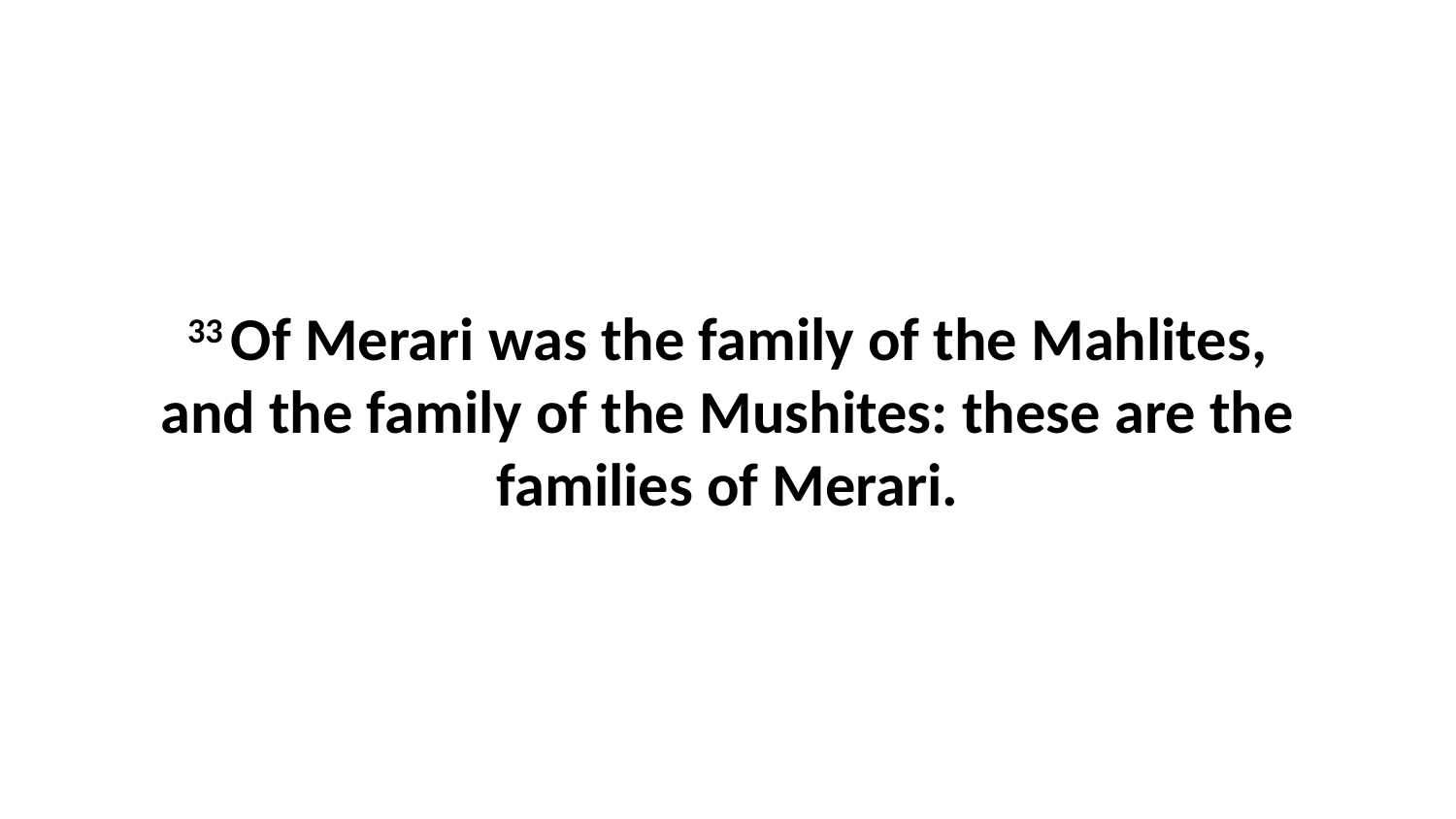

33 Of Merari was the family of the Mahlites, and the family of the Mushites: these are the families of Merari.